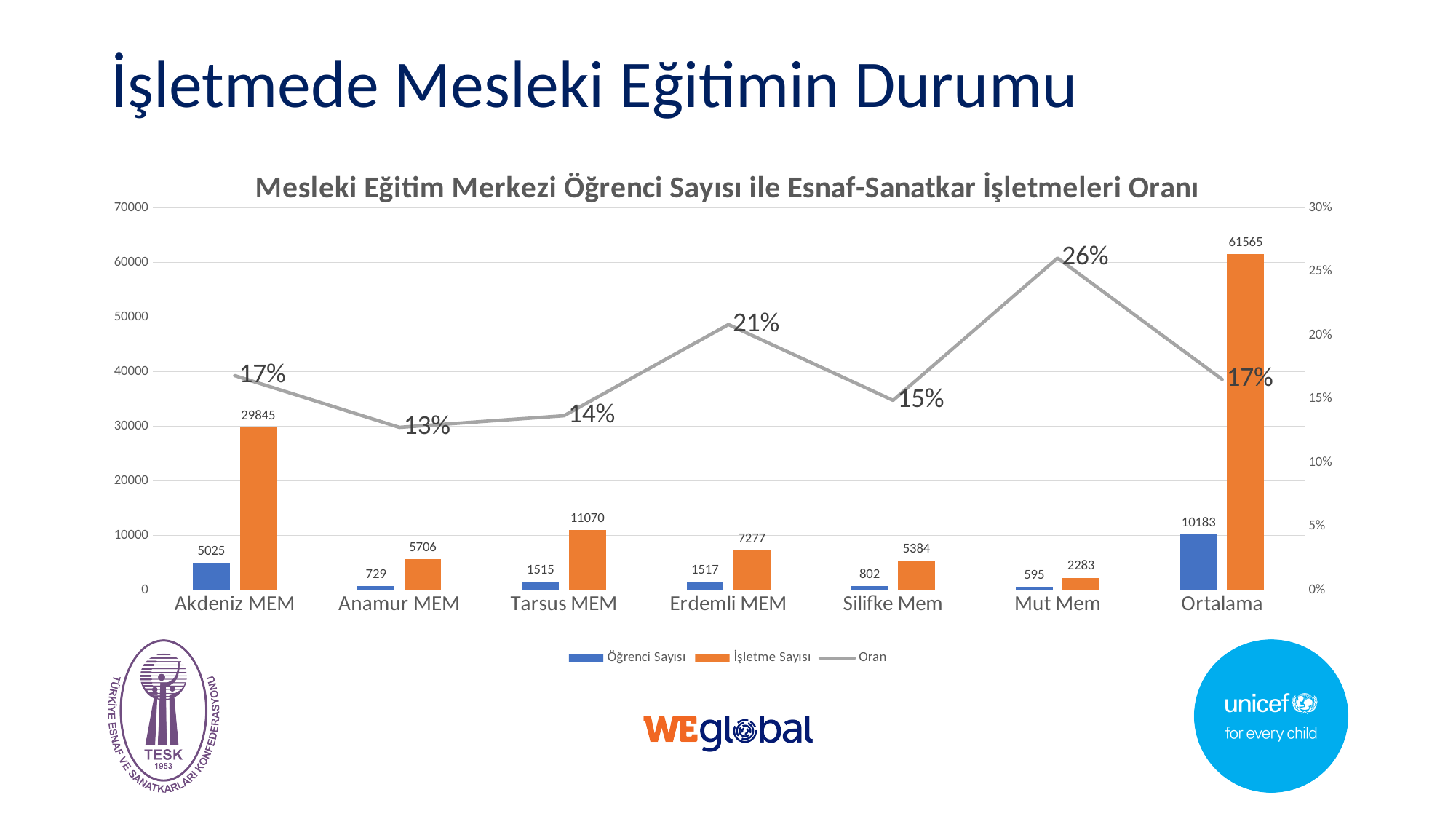

# İşletmede Mesleki Eğitimin Durumu

### Chart: Mesleki Eğitim Merkezi Öğrenci Sayısı ile Esnaf-Sanatkar İşletmeleri Oranı

| Category | Öğrenci Sayısı | İşletme Sayısı | Oran |
|---|---|---|---|
| Akdeniz MEM | 5025.0 | 29845.0 | 0.16836991120790756 |
| Anamur MEM | 729.0 | 5706.0 | 0.12776025236593058 |
| Tarsus MEM | 1515.0 | 11070.0 | 0.13685636856368566 |
| Erdemli MEM | 1517.0 | 7277.0 | 0.20846502679675694 |
| Silifke Mem | 802.0 | 5384.0 | 0.14895988112927194 |
| Mut Mem | 595.0 | 2283.0 | 0.2606219886114761 |
| Ortalama | 10183.0 | 61565.0 | 0.16540242020628604 |